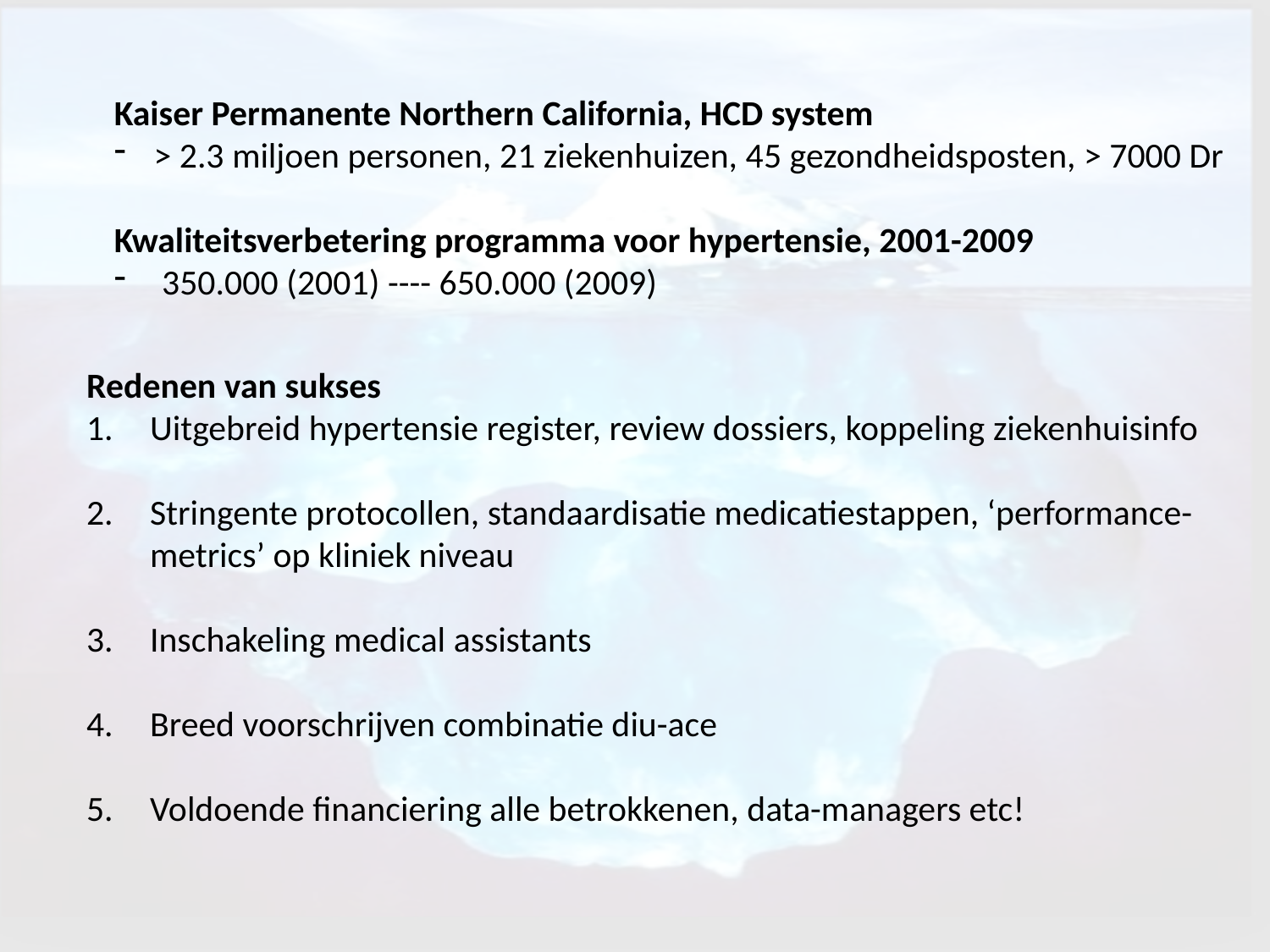

Kaiser Permanente Northern California, HCD system
> 2.3 miljoen personen, 21 ziekenhuizen, 45 gezondheidsposten, > 7000 Dr

Kwaliteitsverbetering programma voor hypertensie, 2001-2009
350.000 (2001) ---- 650.000 (2009)
Redenen van sukses
Uitgebreid hypertensie register, review dossiers, koppeling ziekenhuisinfo

Stringente protocollen, standaardisatie medicatiestappen, ‘performance-metrics’ op kliniek niveau

Inschakeling medical assistants

Breed voorschrijven combinatie diu-ace

Voldoende financiering alle betrokkenen, data-managers etc!